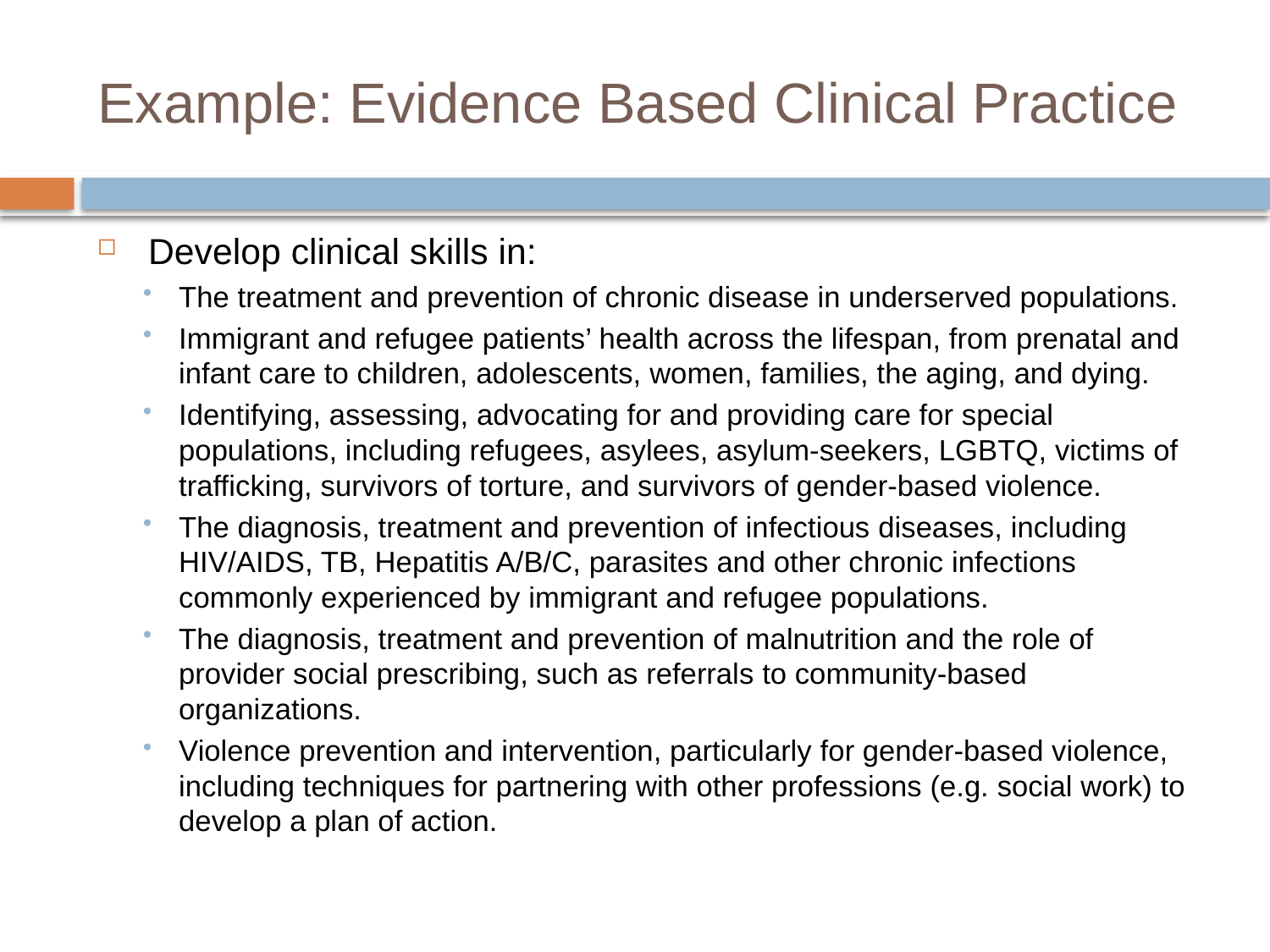

# Example: Evidence Based Clinical Practice
 Develop clinical skills in:
The treatment and prevention of chronic disease in underserved populations.
Immigrant and refugee patients’ health across the lifespan, from prenatal and infant care to children, adolescents, women, families, the aging, and dying.
Identifying, assessing, advocating for and providing care for special populations, including refugees, asylees, asylum-seekers, LGBTQ, victims of trafficking, survivors of torture, and survivors of gender-based violence.
The diagnosis, treatment and prevention of infectious diseases, including HIV/AIDS, TB, Hepatitis A/B/C, parasites and other chronic infections commonly experienced by immigrant and refugee populations.
The diagnosis, treatment and prevention of malnutrition and the role of provider social prescribing, such as referrals to community-based organizations.
Violence prevention and intervention, particularly for gender-based violence, including techniques for partnering with other professions (e.g. social work) to develop a plan of action.